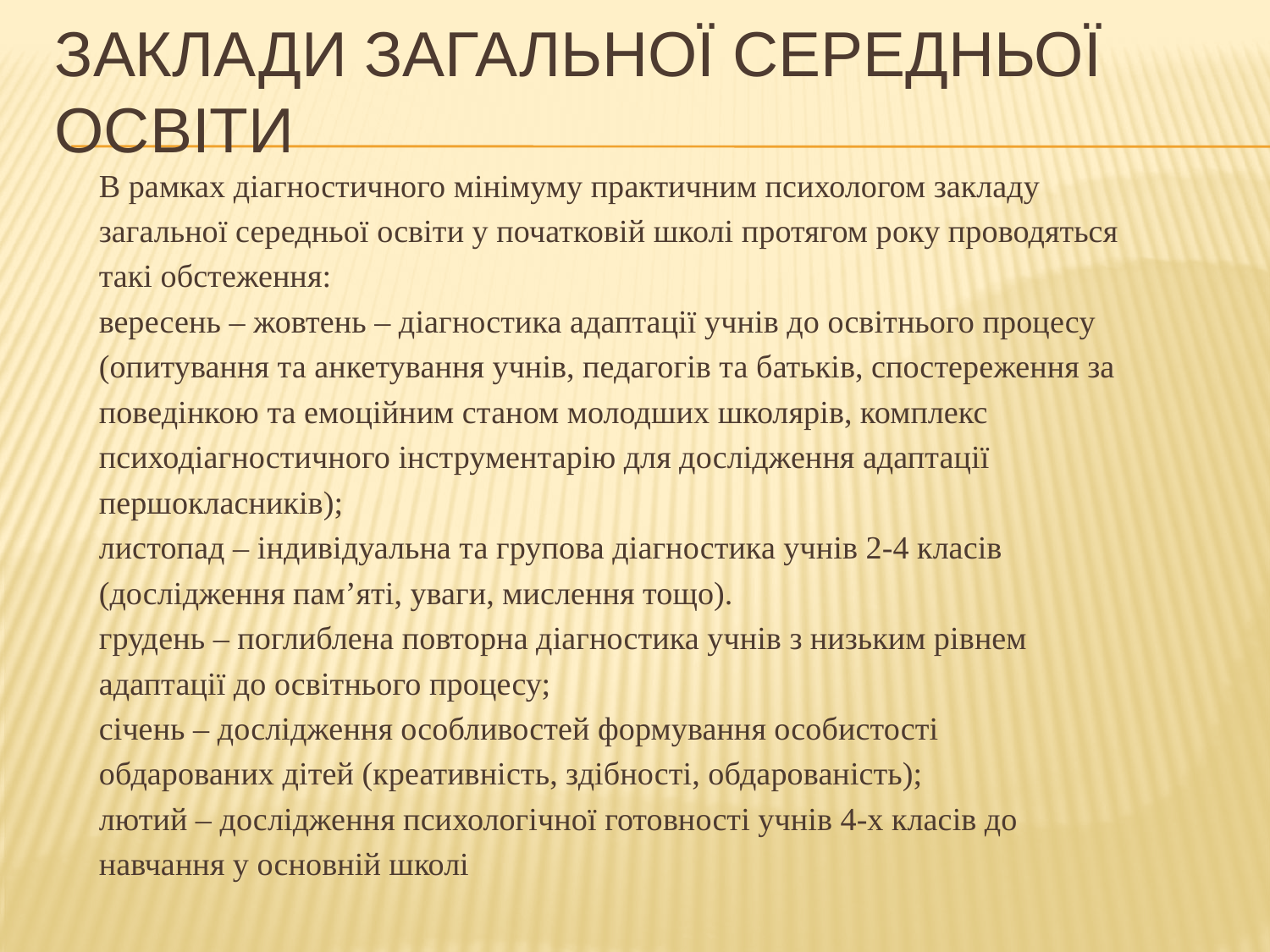

# ЗАКЛАДИ ЗАГАЛЬНОЇ СЕРЕДНЬОЇ ОСВІТИ
	В рамках діагностичного мінімуму практичним психологом закладу
	загальної середньої освіти у початковій школі протягом року проводяться
	такі обстеження:
	вересень – жовтень – діагностика адаптації учнів до освітнього процесу
	(опитування та анкетування учнів, педагогів та батьків, спостереження за
	поведінкою та емоційним станом молодших школярів, комплекс
	психодіагностичного інструментарію для дослідження адаптації
	першокласників);
	листопад – індивідуальна та групова діагностика учнів 2-4 класів
	(дослідження пам’яті, уваги, мислення тощо).
	грудень – поглиблена повторна діагностика учнів з низьким рівнем
	адаптації до освітнього процесу;
	січень – дослідження особливостей формування особистості
	обдарованих дітей (креативність, здібності, обдарованість);
	лютий – дослідження психологічної готовності учнів 4-х класів до
	навчання у основній школі